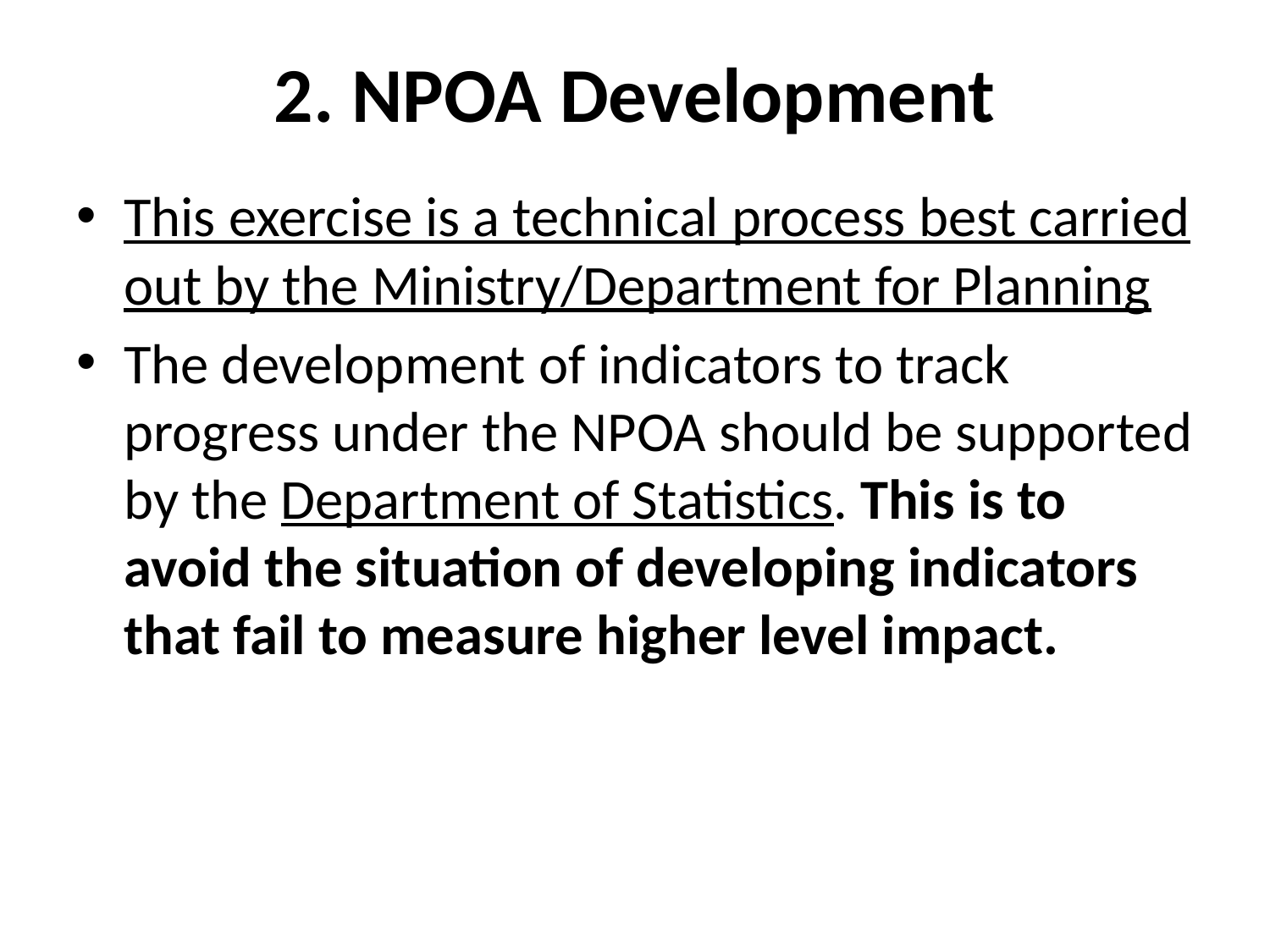

# 2. NPOA Development
This exercise is a technical process best carried out by the Ministry/Department for Planning
The development of indicators to track progress under the NPOA should be supported by the Department of Statistics. This is to avoid the situation of developing indicators that fail to measure higher level impact.